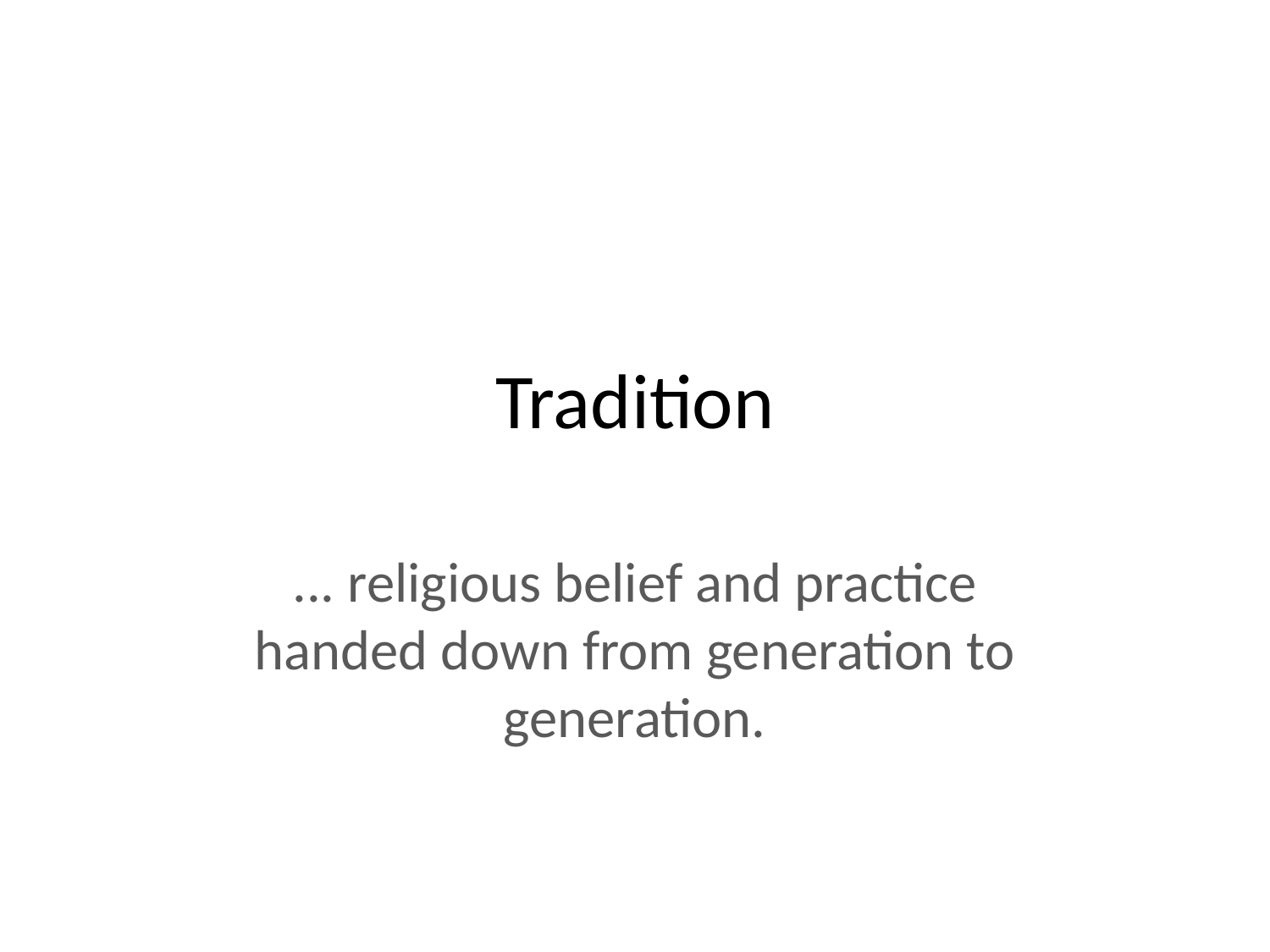

# Tradition
... religious belief and practice handed down from generation to generation.